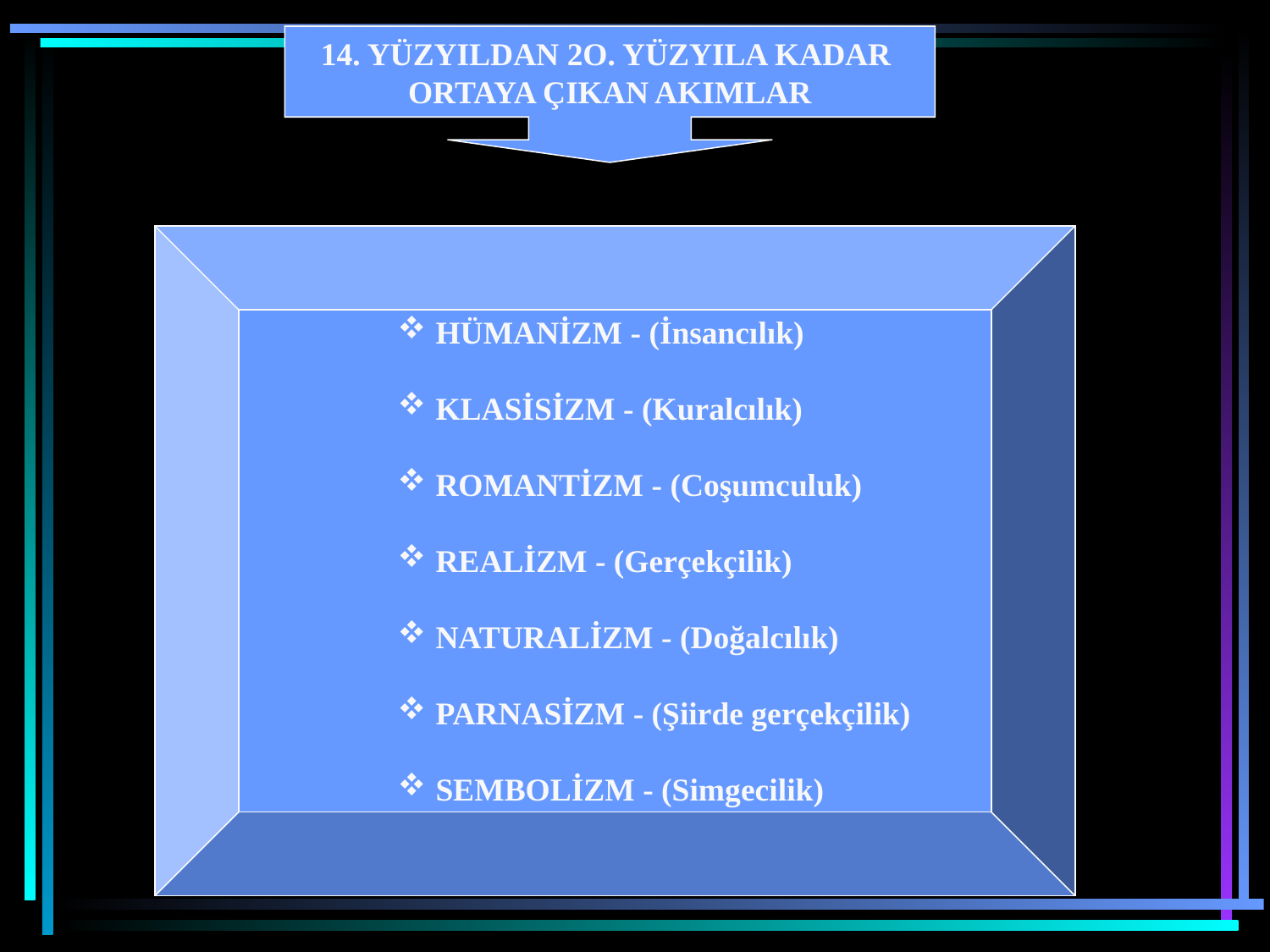

14. YÜZYILDAN 2O. YÜZYILA KADAR
ORTAYA ÇIKAN AKIMLAR

 HÜMANİZM - (İnsancılık)

 KLASİSİZM - (Kuralcılık)

 ROMANTİZM - (Coşumculuk)

 REALİZM - (Gerçekçilik)

 NATURALİZM - (Doğalcılık)

 PARNASİZM - (Şiirde gerçekçilik)

 SEMBOLİZM - (Simgecilik)

www.turkedebiyati.org